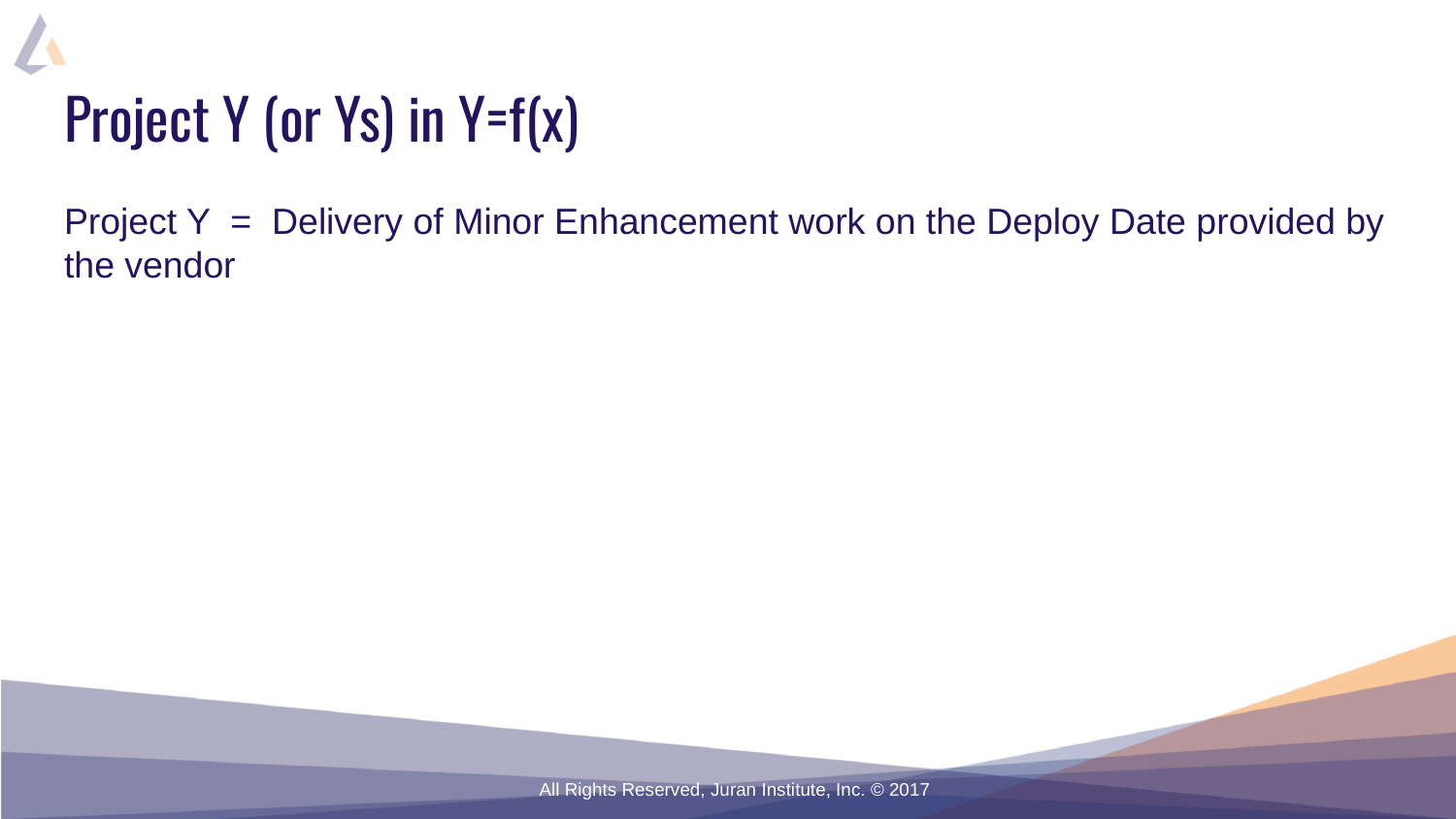

# Project Y (or Ys) in Y=f(x)
Project Y  =  Delivery of Minor Enhancement work on the Deploy Date provided by the vendor